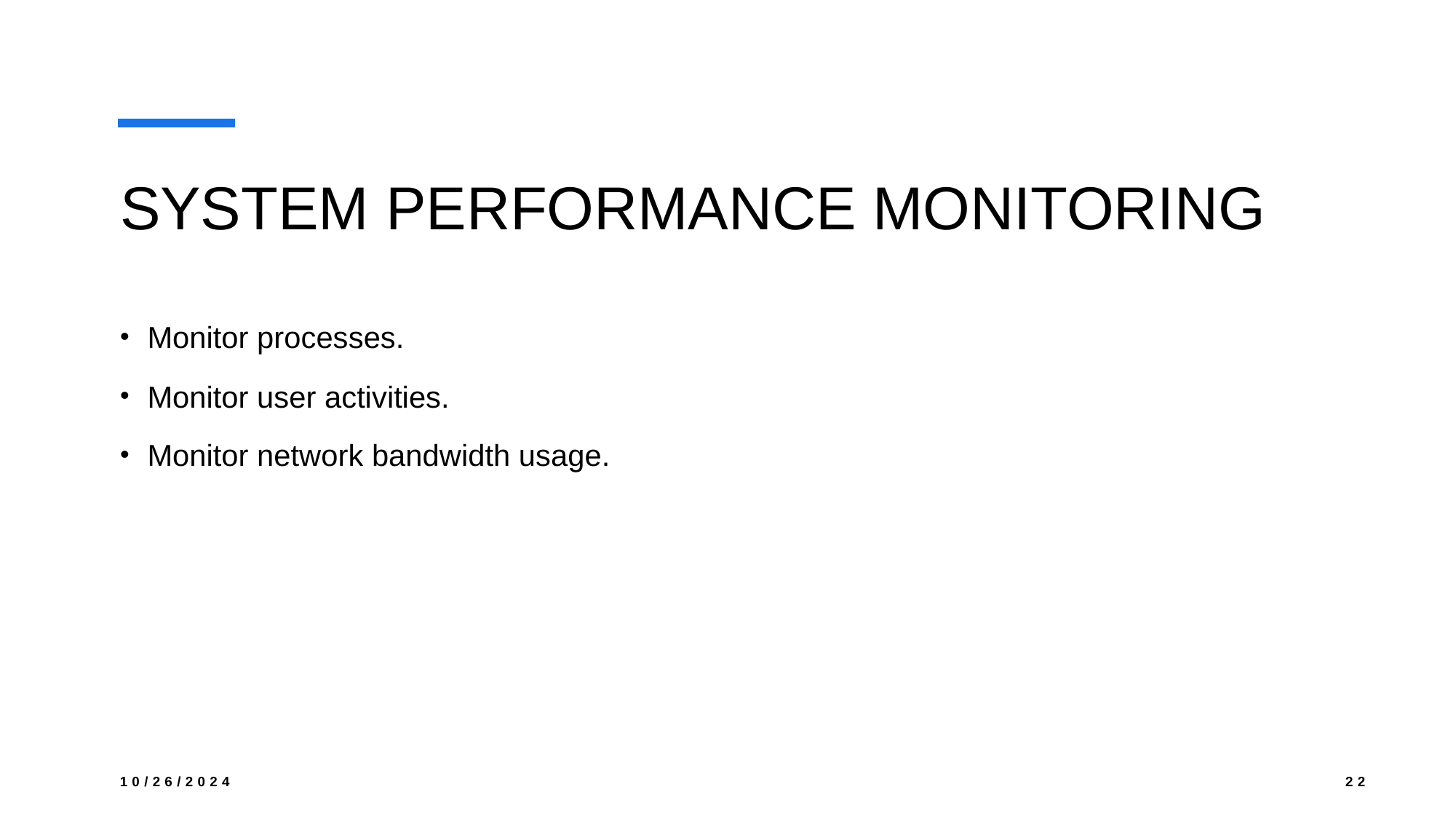

# SYSTEM PERFORMANCE MONITORING
Monitor processes.
Monitor user activities.
Monitor network bandwidth usage.
10/26/2024

22